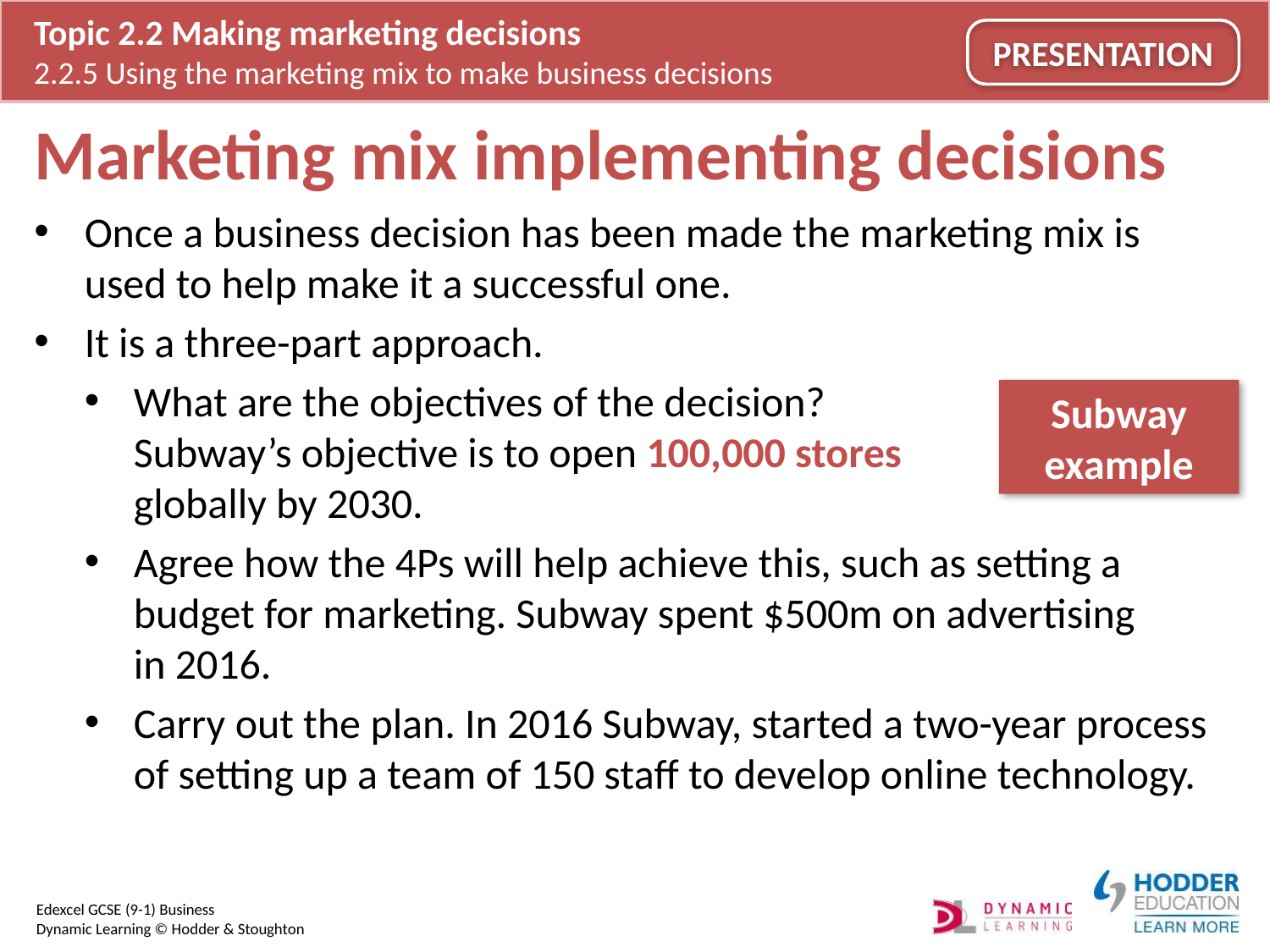

# Marketing mix implementing decisions
Once a business decision has been made the marketing mix is used to help make it a successful one.
It is a three-part approach.
What are the objectives of the decision?
Subway’s objective is to open 100,000 stores
globally by 2030.
Agree how the 4Ps will help achieve this, such as setting a budget for marketing. Subway spent $500m on advertising
in 2016.
Carry out the plan. In 2016 Subway, started a two-year process of setting up a team of 150 staff to develop online technology.
Subway example